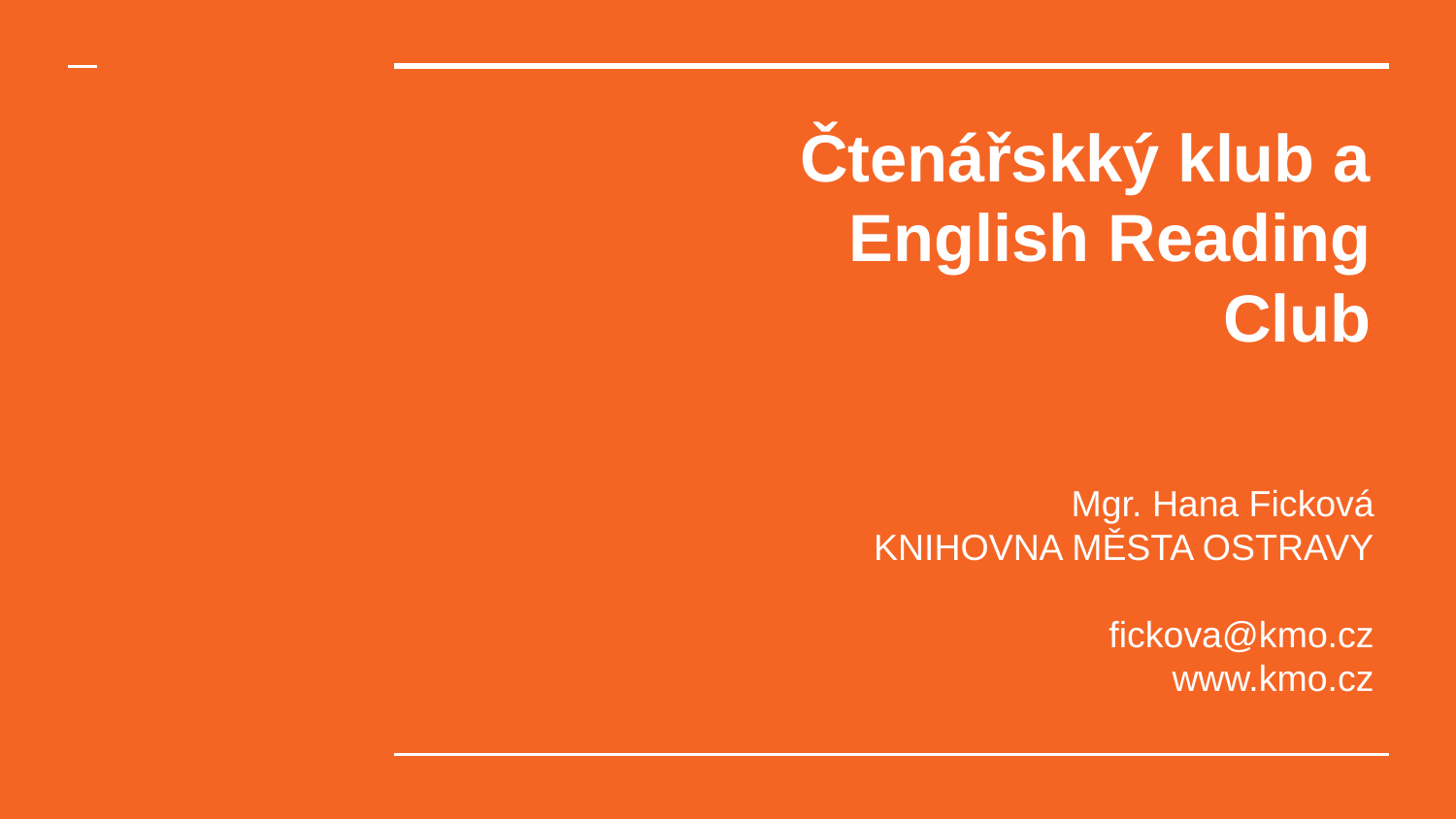

# Čtenářskký klub a
English Reading
Club
Mgr. Hana Ficková
KNIHOVNA MĚSTA OSTRAVY

fickova@kmo.cz
www.kmo.cz